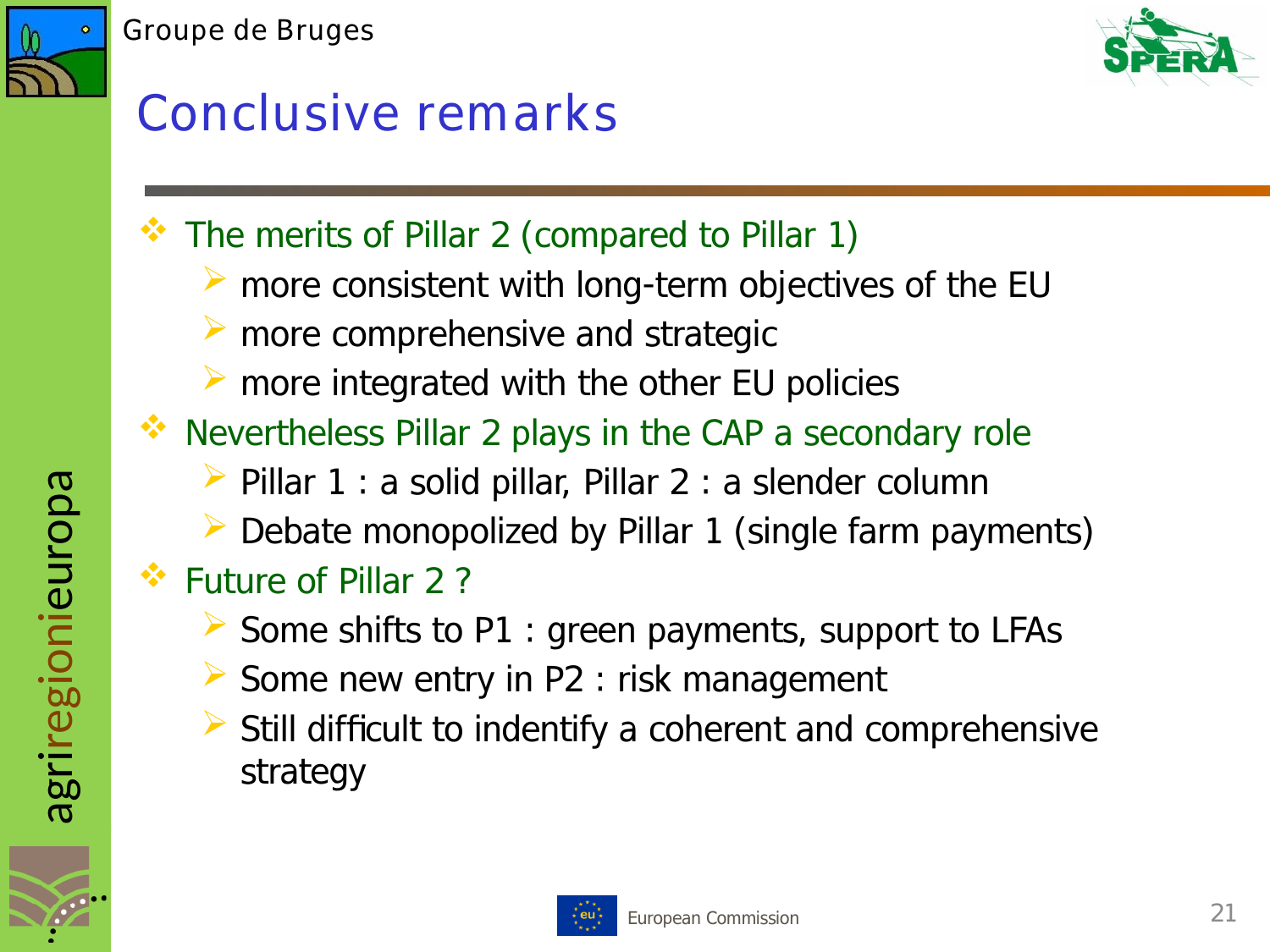

# Conclusive remarks
The merits of Pillar 2 (compared to Pillar 1)
more consistent with long-term objectives of the EU
more comprehensive and strategic
more integrated with the other EU policies
Nevertheless Pillar 2 plays in the CAP a secondary role
Pillar 1 : a solid pillar, Pillar 2 : a slender column
Debate monopolized by Pillar 1 (single farm payments)
Future of Pillar 2 ?
Some shifts to P1 : green payments, support to LFAs
Some new entry in P2 : risk management
Still difficult to indentify a coherent and comprehensive strategy
21